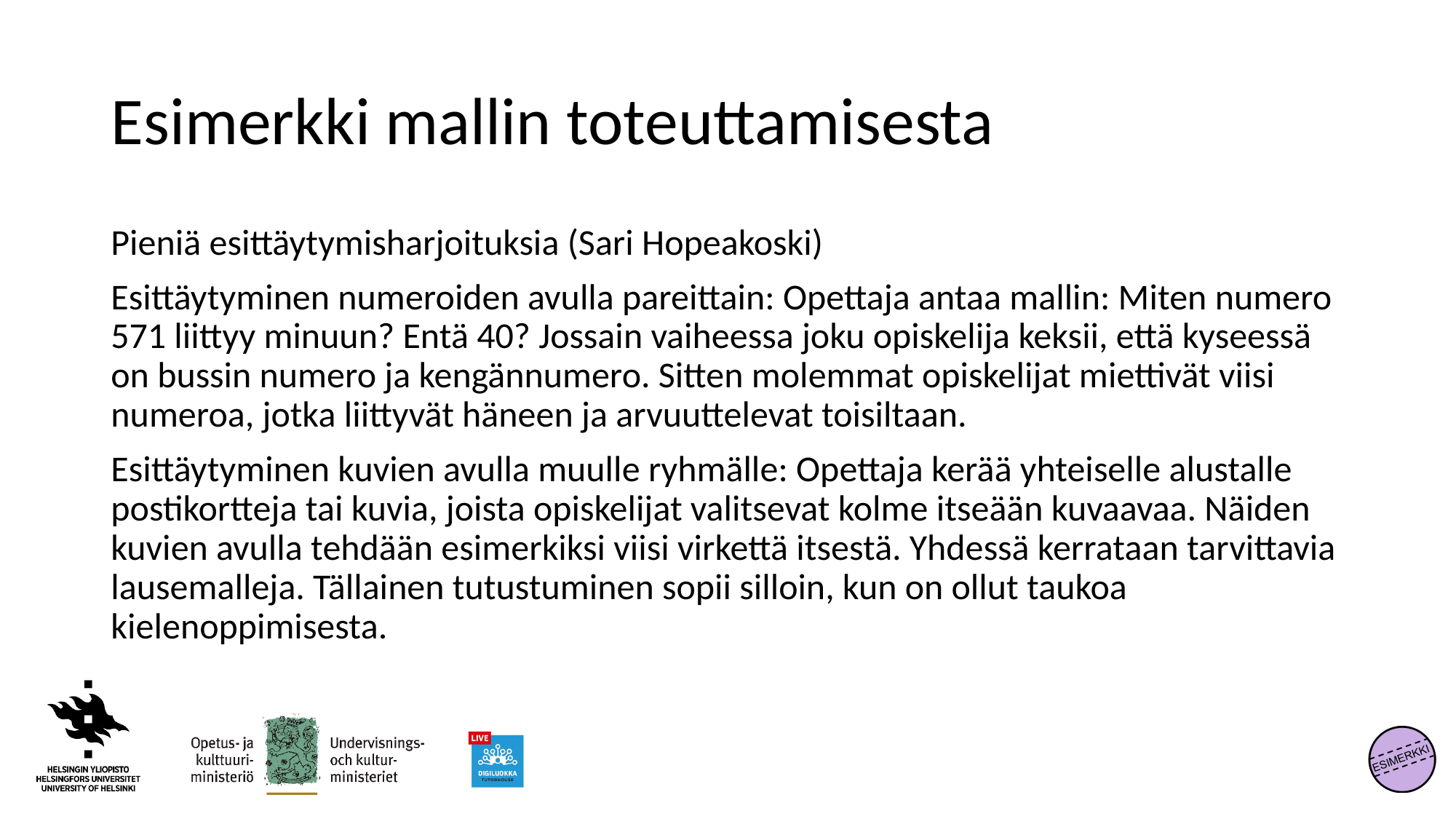

# Esimerkki mallin toteuttamisesta
Pieniä esittäytymisharjoituksia (Sari Hopeakoski)
Esittäytyminen numeroiden avulla pareittain: Opettaja antaa mallin: Miten numero 571 liittyy minuun? Entä 40? Jossain vaiheessa joku opiskelija keksii, että kyseessä on bussin numero ja kengännumero. Sitten molemmat opiskelijat miettivät viisi numeroa, jotka liittyvät häneen ja arvuuttelevat toisiltaan.
Esittäytyminen kuvien avulla muulle ryhmälle: Opettaja kerää yhteiselle alustalle postikortteja tai kuvia, joista opiskelijat valitsevat kolme itseään kuvaavaa. Näiden kuvien avulla tehdään esimerkiksi viisi virkettä itsestä. Yhdessä kerrataan tarvittavia lausemalleja. Tällainen tutustuminen sopii silloin, kun on ollut taukoa kielenoppimisesta.